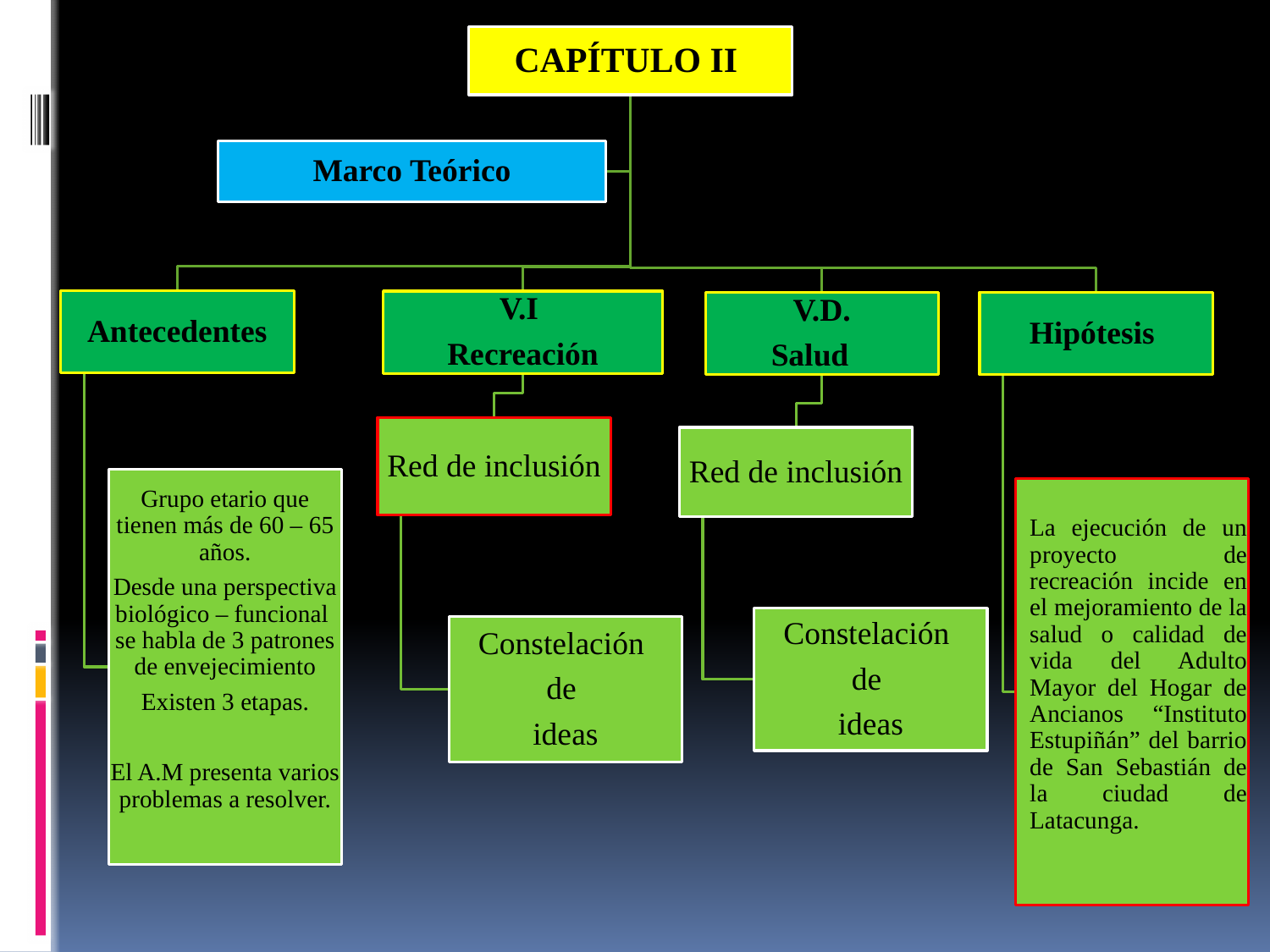

CAPÍTULO II
Antecedentes
Grupo etario que tienen más de 60 – 65 años.
Desde una perspectiva biológico – funcional  se habla de 3 patrones de envejecimiento
Existen 3 etapas.

El A.M presenta varios problemas a resolver.

V.I
Recreación
Red de inclusión
Constelación
de
ideas
V.D.
Salud
Red de inclusión
Constelación
de
ideas
Hipótesis
La ejecución de un proyecto de recreación incide en el mejoramiento de la salud o calidad de vida del Adulto Mayor del Hogar de Ancianos “Instituto Estupiñán” del barrio de San Sebastián de la ciudad de Latacunga.

Marco Teórico